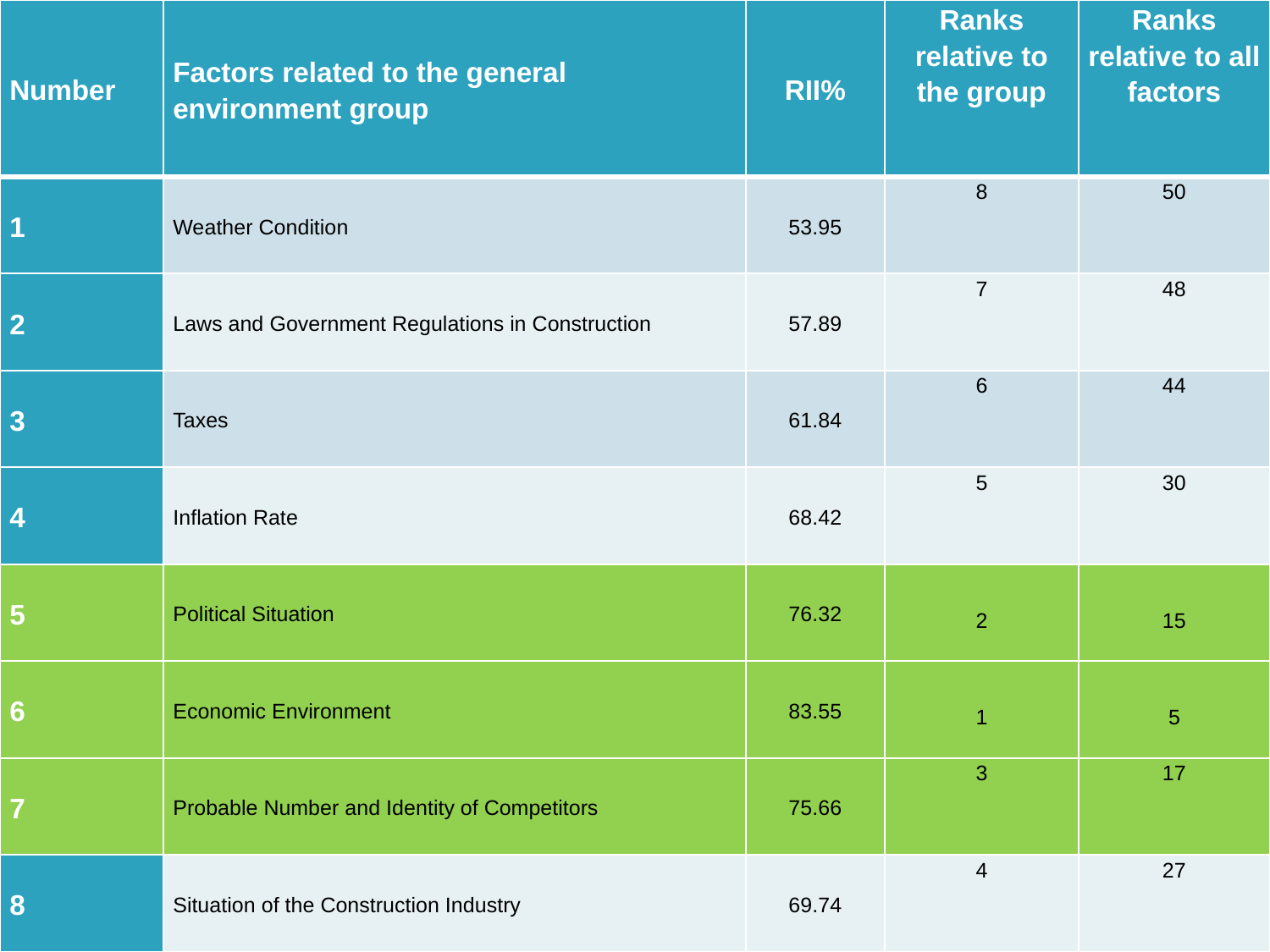

| Number | Factors related to the general environment group | RII% | Ranks relative to the group | Ranks relative to all factors |
| --- | --- | --- | --- | --- |
| 1 | Weather Condition | 53.95 | 8 | 50 |
| 2 | Laws and Government Regulations in Construction | 57.89 | 7 | 48 |
| 3 | Taxes | 61.84 | 6 | 44 |
| 4 | Inflation Rate | 68.42 | 5 | 30 |
| 5 | Political Situation | 76.32 | 2 | 15 |
| 6 | Economic Environment | 83.55 | 1 | 5 |
| 7 | Probable Number and Identity of Competitors | 75.66 | 3 | 17 |
| 8 | Situation of the Construction Industry | 69.74 | 4 | 27 |